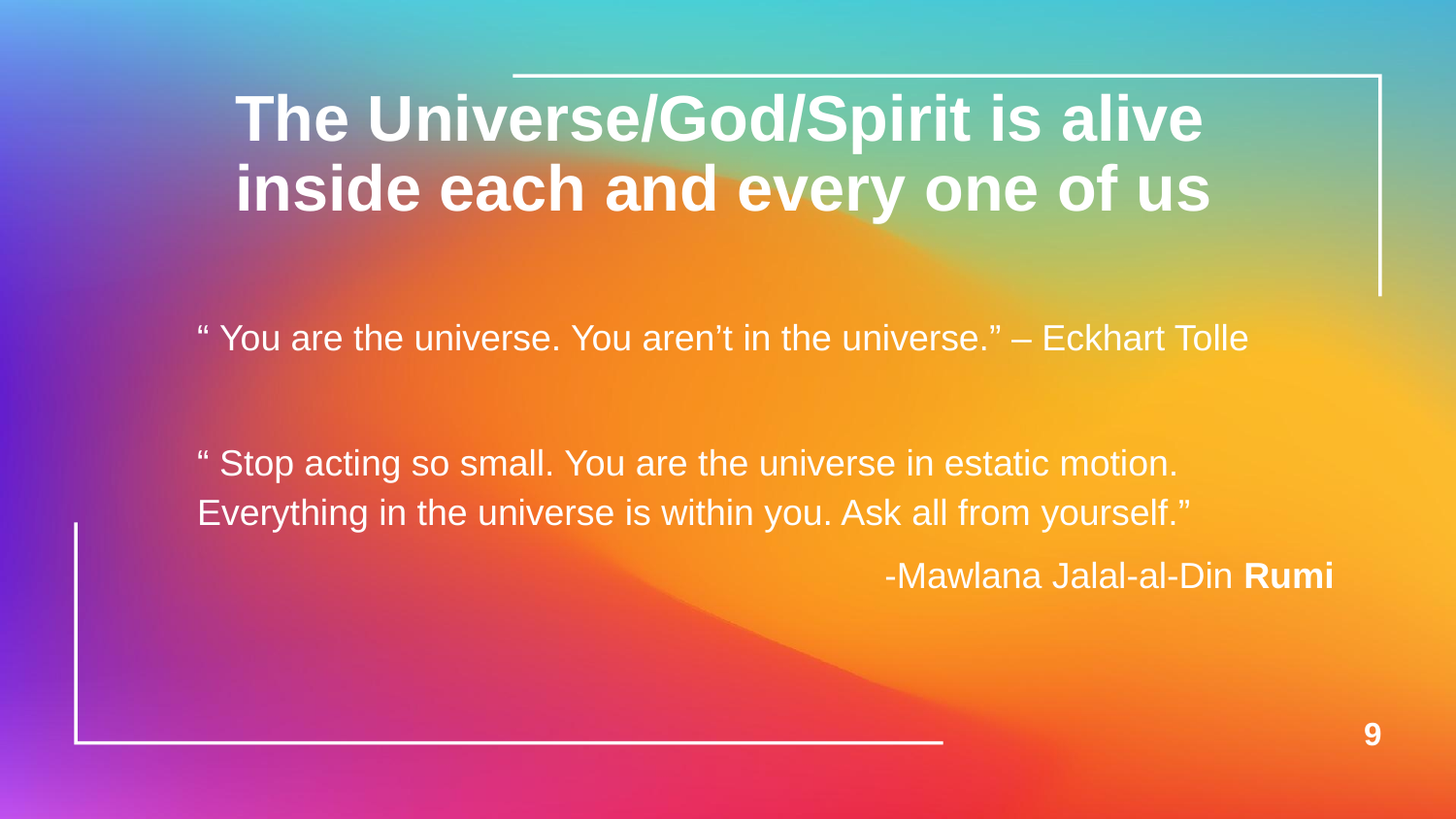

The Universe/God/Spirit is alive inside each and every one of us
“ You are the universe. You aren’t in the universe.” – Eckhart Tolle

“ Stop acting so small. You are the universe in estatic motion. Everything in the universe is within you. Ask all from yourself.”
-Mawlana Jalal-al-Din Rumi
9